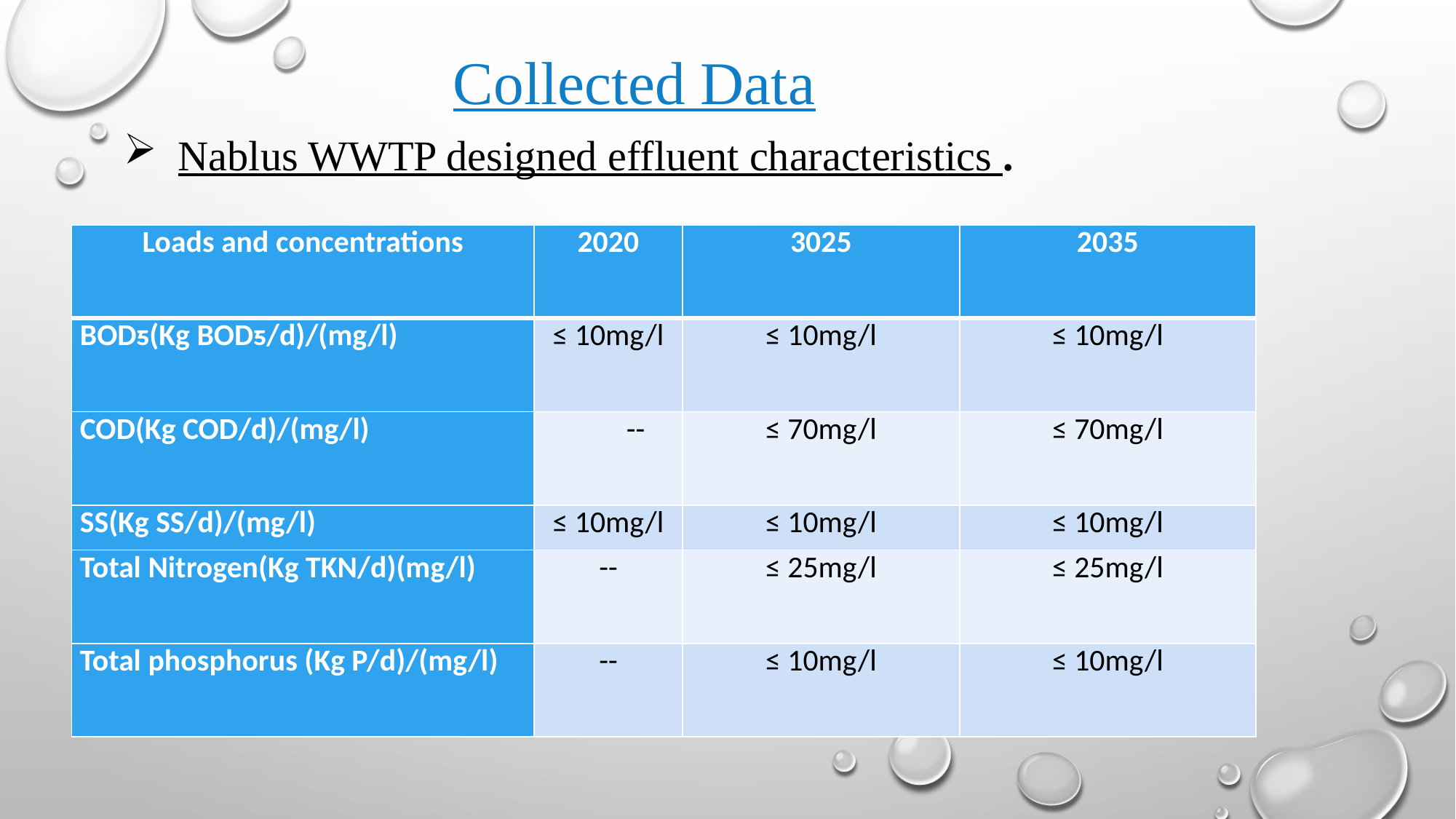

Collected Data
Nablus WWTP designed effluent characteristics .
| Loads and concentrations | 2020 | 3025 | 2035 |
| --- | --- | --- | --- |
| BODƽ(Kg BODƽ/d)/(mg/l) | ≤ 10mg/l | ≤ 10mg/l | ≤ 10mg/l |
| COD(Kg COD/d)/(mg/l) | -- | ≤ 70mg/l | ≤ 70mg/l |
| SS(Kg SS/d)/(mg/l) | ≤ 10mg/l | ≤ 10mg/l | ≤ 10mg/l |
| Total Nitrogen(Kg TKN/d)(mg/l) | -- | ≤ 25mg/l | ≤ 25mg/l |
| Total phosphorus (Kg P/d)/(mg/l) | -- | ≤ 10mg/l | ≤ 10mg/l |